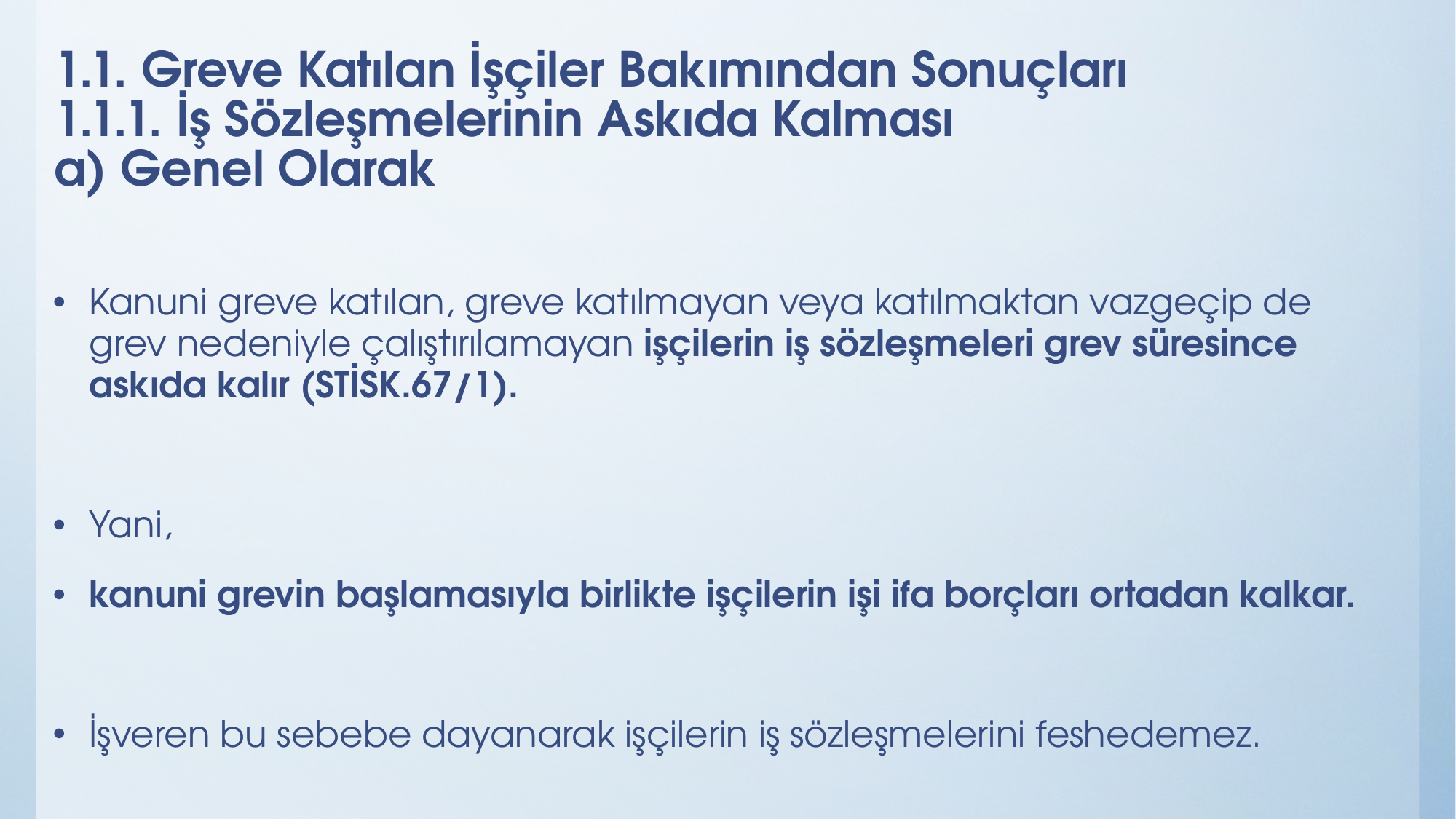

# 1.1. Greve Katılan İşçiler Bakımından Sonuçları 1.1.1. İş Sözleşmelerinin Askıda Kalması a) Genel Olarak

Kanuni greve katılan, greve katılmayan veya katılmaktan vazgeçip de grev nedeniyle çalıştırılamayan işçilerin iş sözleşmeleri grev süresince askıda kalır (STİSK.67/1).

Yani,
kanuni grevin başlamasıyla birlikte işçilerin işi ifa borçları ortadan kalkar.

İşveren bu sebebe dayanarak işçilerin iş sözleşmelerini feshedemez.